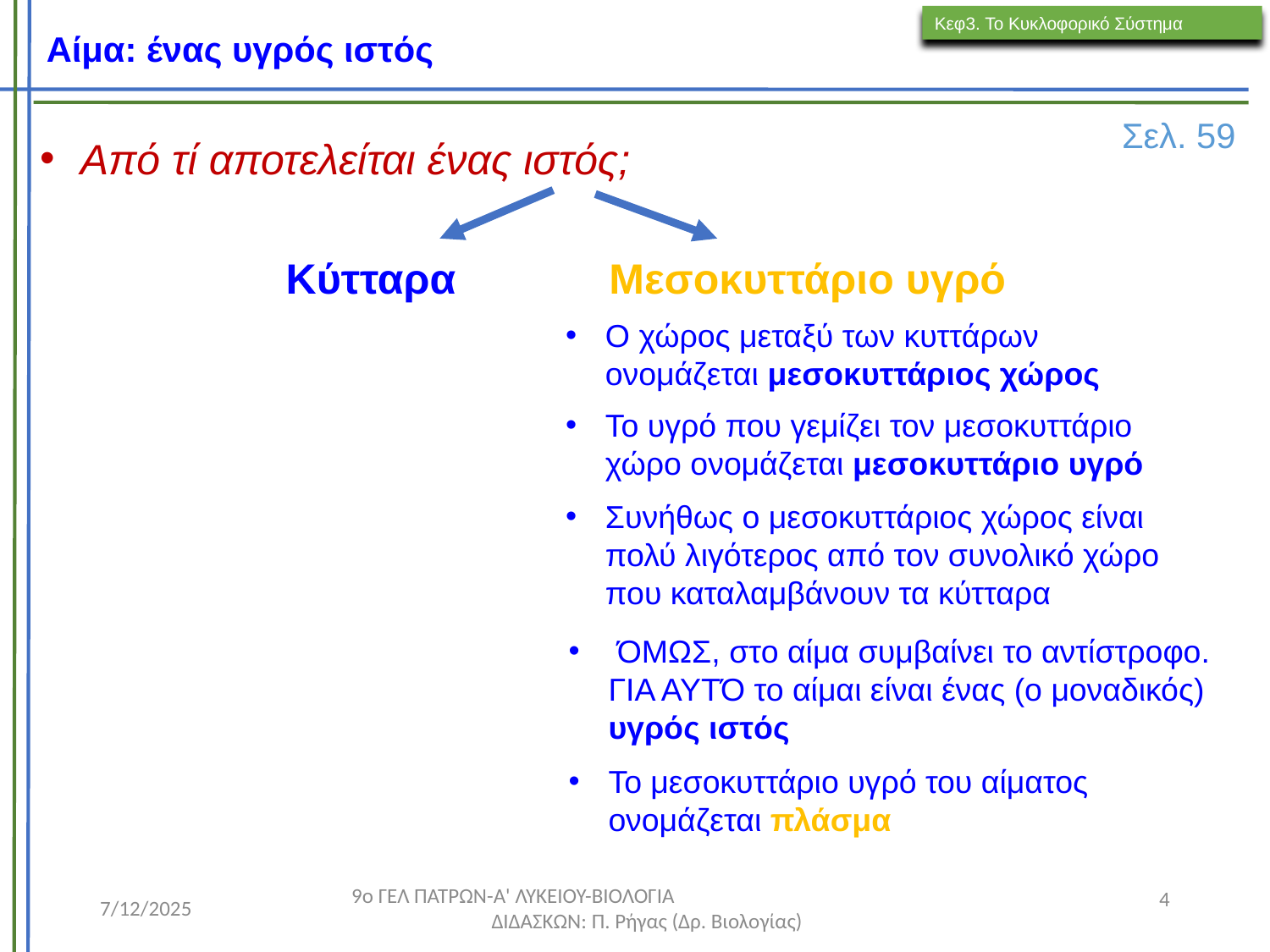

# Αίμα: ένας υγρός ιστός
Κεφ3. Το Κυκλοφορικό Σύστημα
Σελ. 59
Από τί αποτελείται ένας ιστός;
Κύτταρα
Μεσοκυττάριο υγρό
Ο χώρος μεταξύ των κυττάρων ονομάζεται μεσοκυττάριος χώρος
Το υγρό που γεμίζει τον μεσοκυττάριο χώρο ονομάζεται μεσοκυττάριο υγρό
Συνήθως ο μεσοκυττάριος χώρος είναι πολύ λιγότερος από τον συνολικό χώρο που καταλαμβάνουν τα κύτταρα
 ΌΜΩΣ, στο αίμα συμβαίνει το αντίστροφο. ΓΙΑ ΑΥΤΌ το αίμαι είναι ένας (ο μοναδικός) υγρός ιστός
Το μεσοκυττάριο υγρό του αίματος ονομάζεται πλάσμα
4
7/12/2025
9ο ΓΕΛ ΠΑΤΡΩΝ-Α' ΛΥΚΕΙΟΥ-ΒΙΟΛΟΓΙΑ                                                        ΔΙΔΑΣΚΩΝ: Π. Ρήγας (Δρ. Βιολογίας)